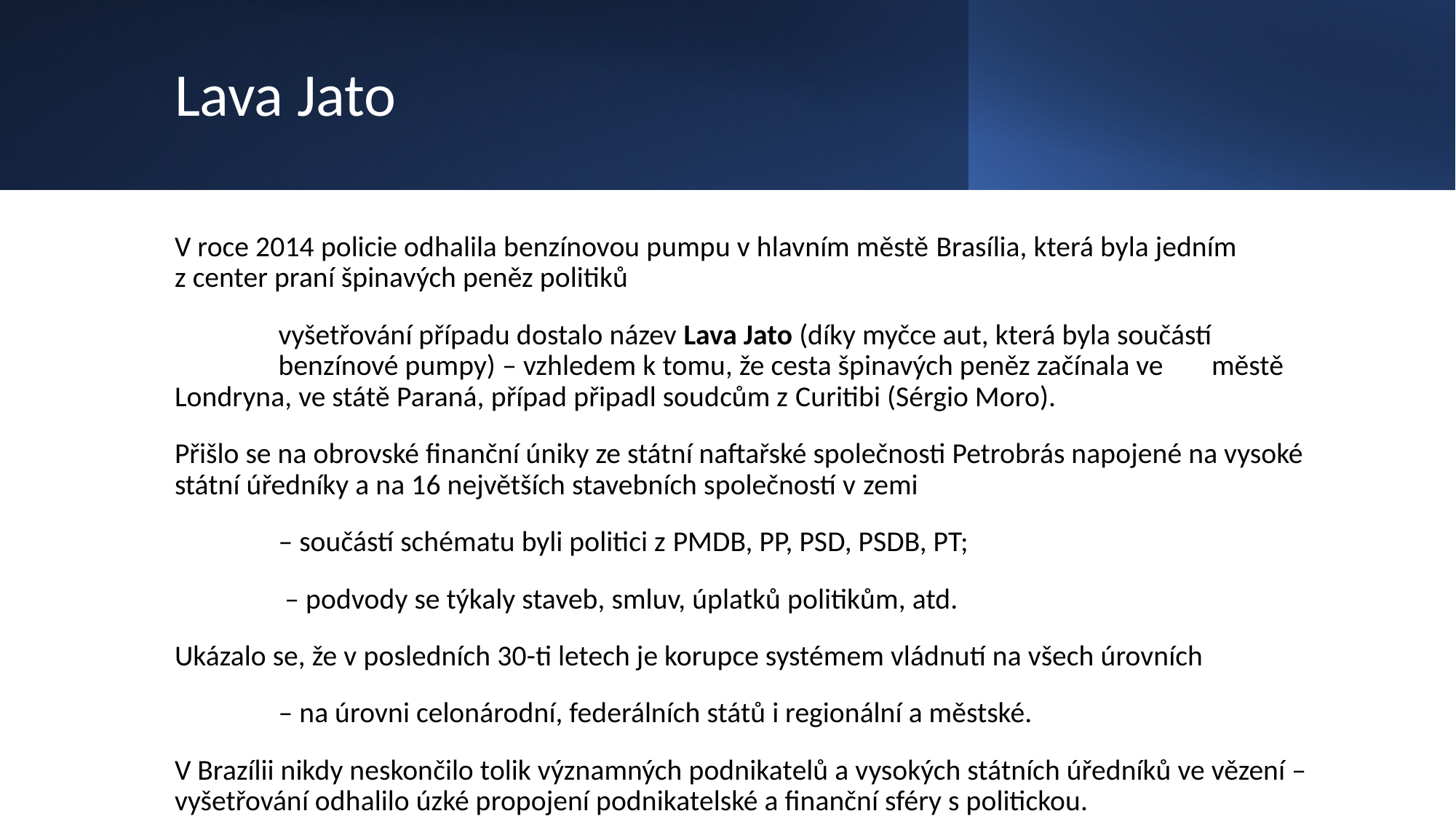

# Lava Jato
V roce 2014 policie odhalila benzínovou pumpu v hlavním městě Brasília, která byla jedním z center praní špinavých peněz politiků
	vyšetřování případu dostalo název Lava Jato (díky myčce aut, která byla součástí 	benzínové pumpy) – vzhledem k tomu, že cesta špinavých peněz začínala ve 	městě Londryna, ve státě Paraná, případ připadl soudcům z Curitibi (Sérgio Moro).
Přišlo se na obrovské finanční úniky ze státní naftařské společnosti Petrobrás napojené na vysoké státní úředníky a na 16 největších stavebních společností v zemi
	– součástí schématu byli politici z PMDB, PP, PSD, PSDB, PT;
	 – podvody se týkaly staveb, smluv, úplatků politikům, atd.
Ukázalo se, že v posledních 30-ti letech je korupce systémem vládnutí na všech úrovních
	– na úrovni celonárodní, federálních států i regionální a městské.
V Brazílii nikdy neskončilo tolik významných podnikatelů a vysokých státních úředníků ve vězení – vyšetřování odhalilo úzké propojení podnikatelské a finanční sféry s politickou.